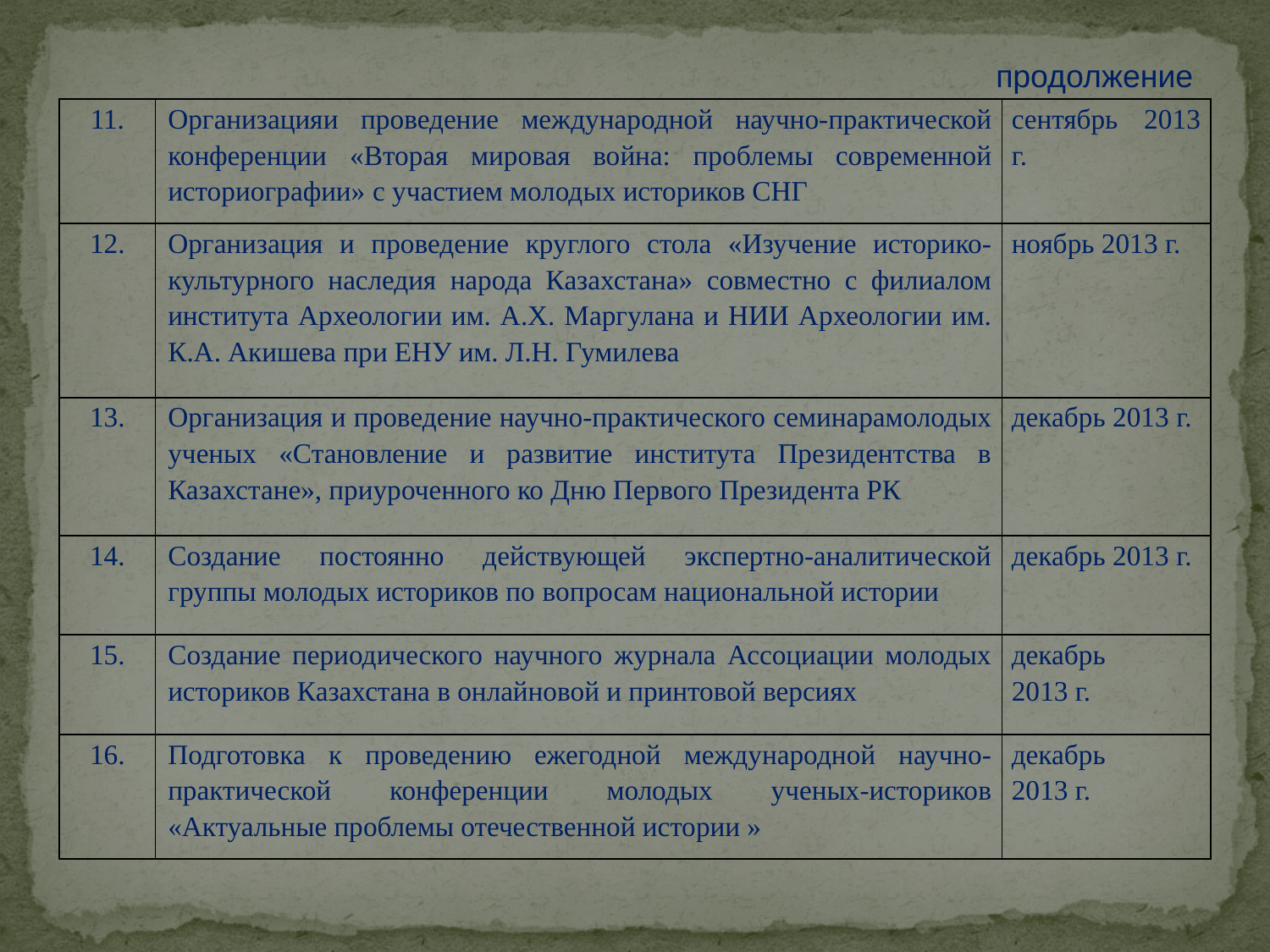

продолжение

| 11. | Организацияи проведение международной научно-практической конференции «Вторая мировая война: проблемы современной историографии» с участием молодых историков СНГ | сентябрь 2013 г. |
| --- | --- | --- |
| 12. | Организация и проведение круглого стола «Изучение историко-культурного наследия народа Казахстана» совместно с филиалом института Археологии им. А.Х. Маргулана и НИИ Археологии им. К.А. Акишева при ЕНУ им. Л.Н. Гумилева | ноябрь 2013 г. |
| 13. | Организация и проведение научно-практического семинарамолодых ученых «Становление и развитие института Президентства в Казахстане», приуроченного ко Дню Первого Президента РК | декабрь 2013 г. |
| 14. | Создание постоянно действующей экспертно-аналитической группы молодых историков по вопросам национальной истории | декабрь 2013 г. |
| 15. | Создание периодического научного журнала Ассоциации молодых историков Казахстана в онлайновой и принтовой версиях | декабрь 2013 г. |
| 16. | Подготовка к проведению ежегодной международной научно-практической конференции молодых ученых-историков «Актуальные проблемы отечественной истории » | декабрь 2013 г. |